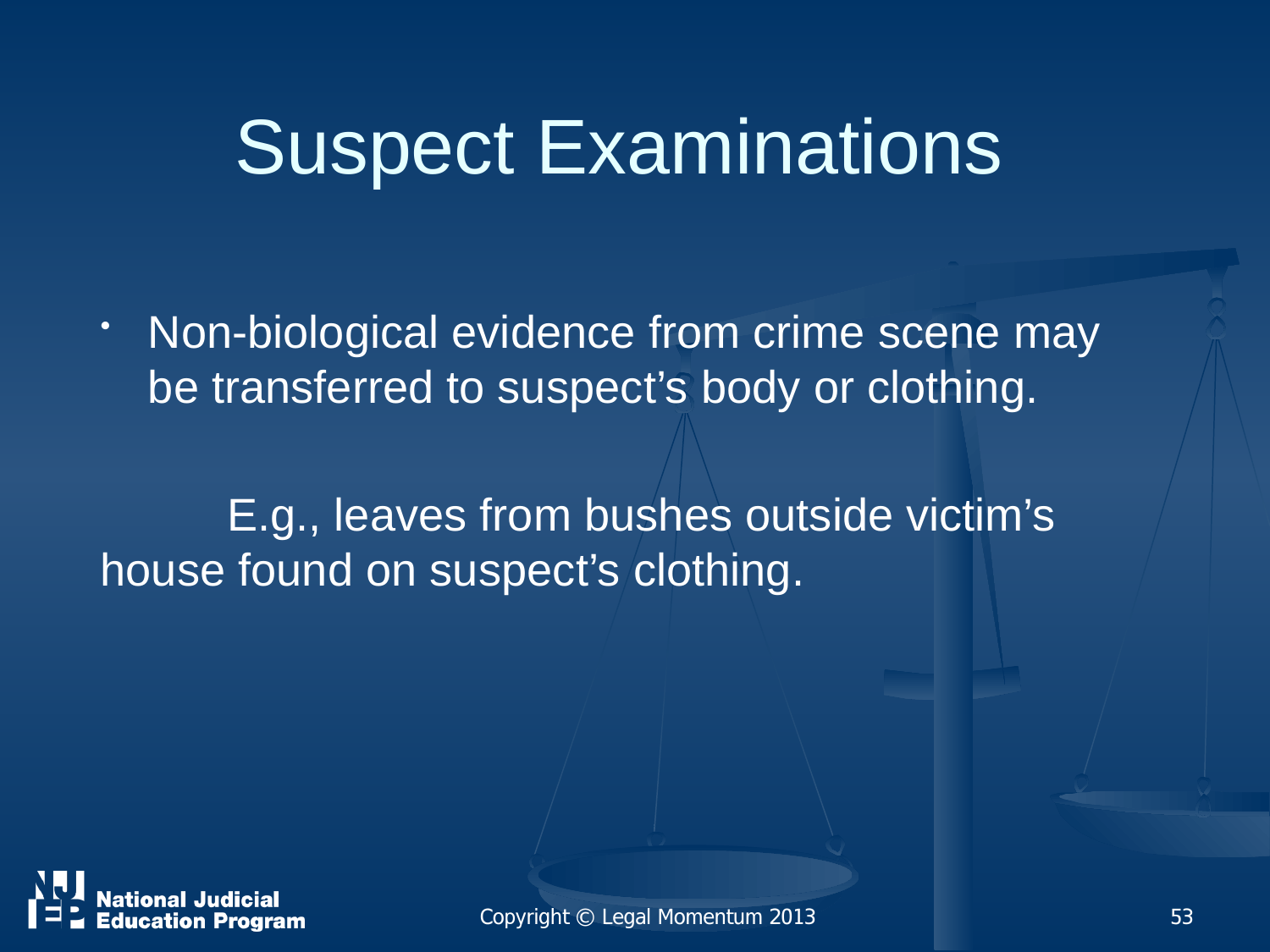

Suspect Examinations

Non-biological evidence from crime scene may be transferred to suspect’s body or clothing.

	E.g., leaves from bushes outside victim’s 	house found on suspect’s clothing.

Copyright © Legal Momentum 2013
53